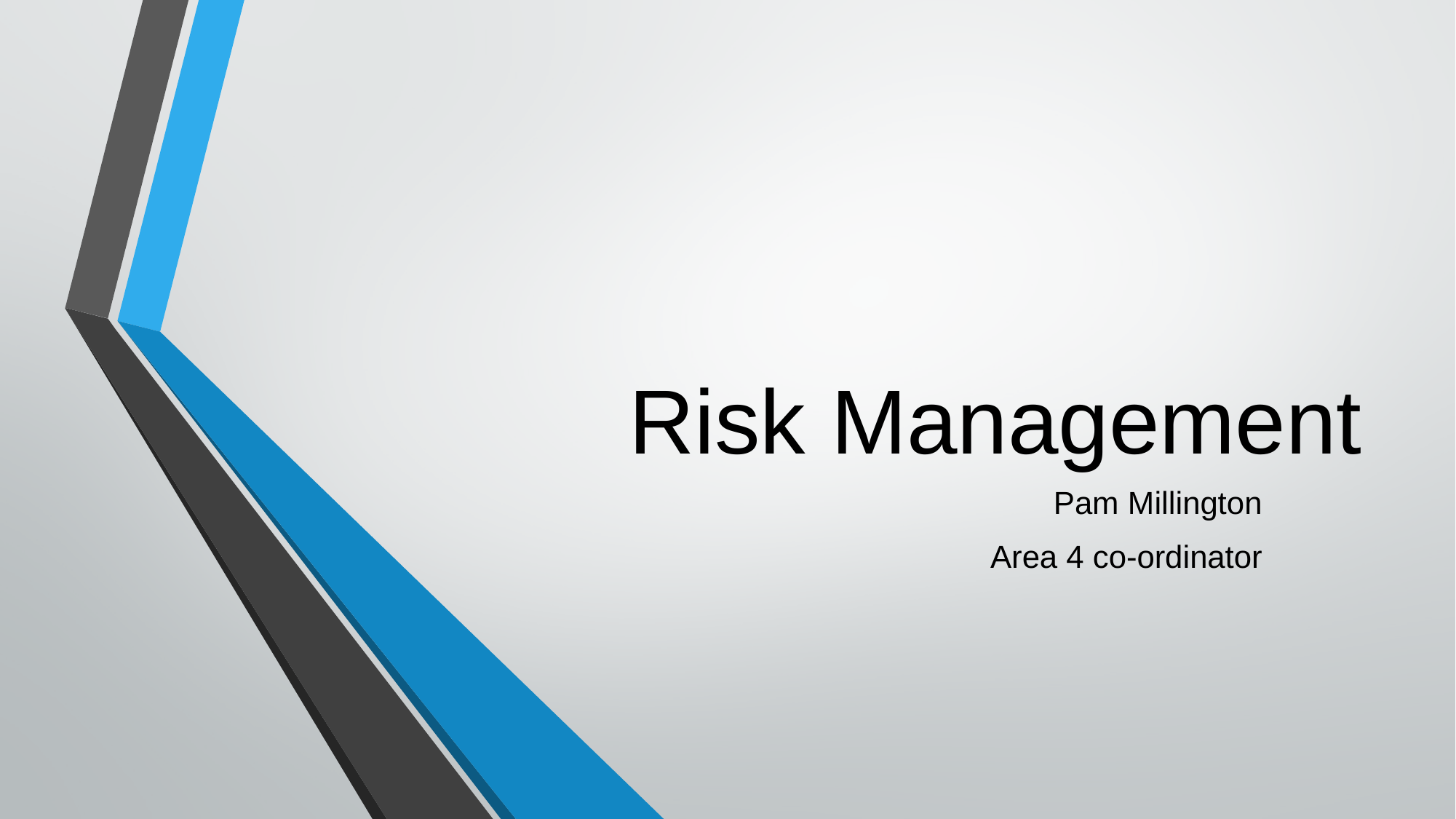

# Risk Management
Pam Millington
Area 4 co-ordinator